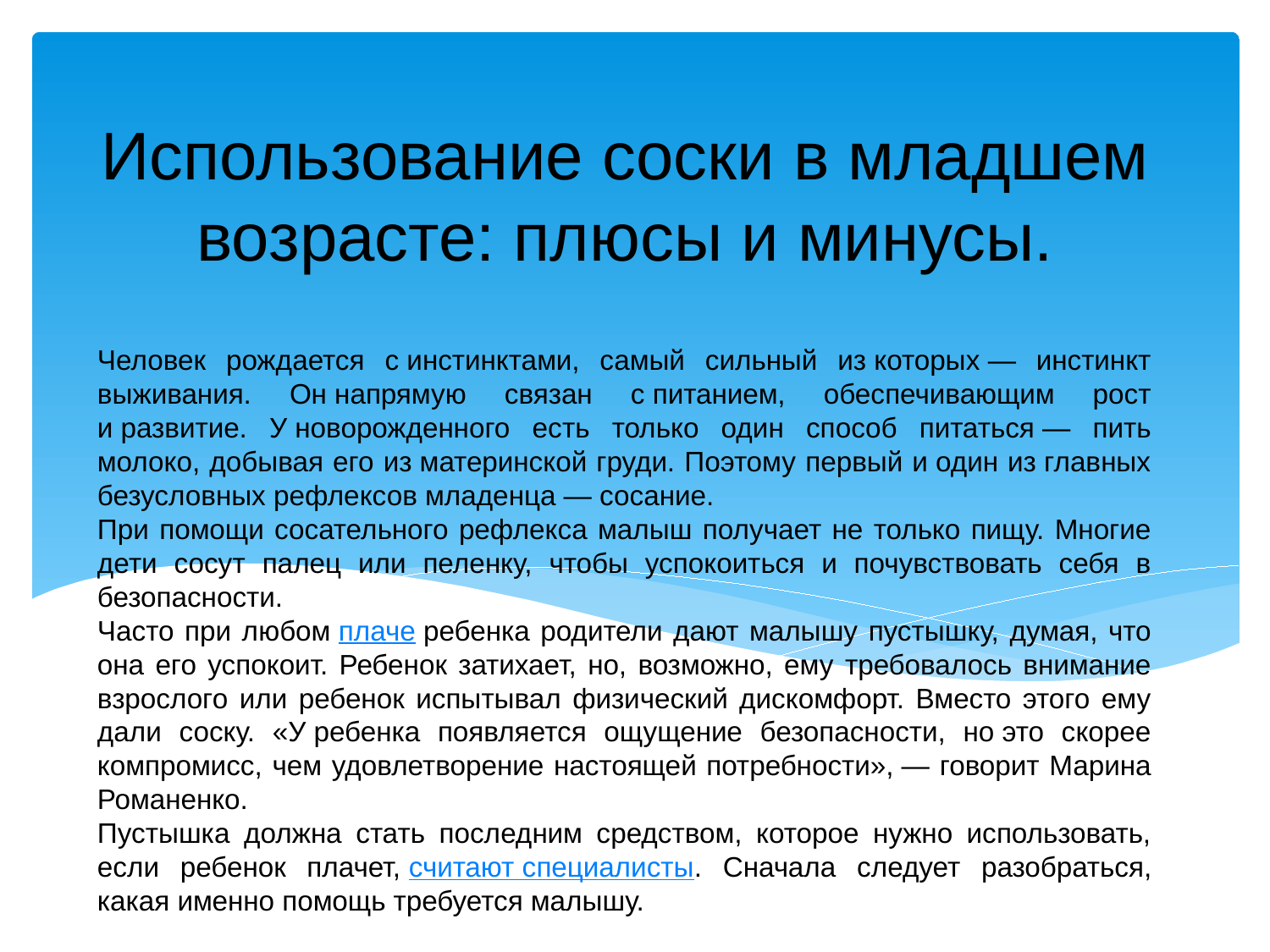

# Использование соски в младшем возрасте: плюсы и минусы.
Человек рождается с инстинктами, самый сильный из которых — инстинкт выживания. Он напрямую связан с питанием, обеспечивающим рост и развитие. У новорожденного есть только один способ питаться — пить молоко, добывая его из материнской груди. Поэтому первый и один из главных безусловных рефлексов младенца — сосание.
При помощи сосательного рефлекса малыш получает не только пищу. Многие дети сосут палец или пеленку, чтобы успокоиться и почувствовать себя в безопасности.
Часто при любом плаче ребенка родители дают малышу пустышку, думая, что она его успокоит. Ребенок затихает, но, возможно, ему требовалось внимание взрослого или ребенок испытывал физический дискомфорт. Вместо этого ему дали соску. «У ребенка появляется ощущение безопасности, но это скорее компромисс, чем удовлетворение настоящей потребности», — говорит Марина Романенко.
Пустышка должна стать последним средством, которое нужно использовать, если ребенок плачет, считают специалисты. Сначала следует разобраться, какая именно помощь требуется малышу.